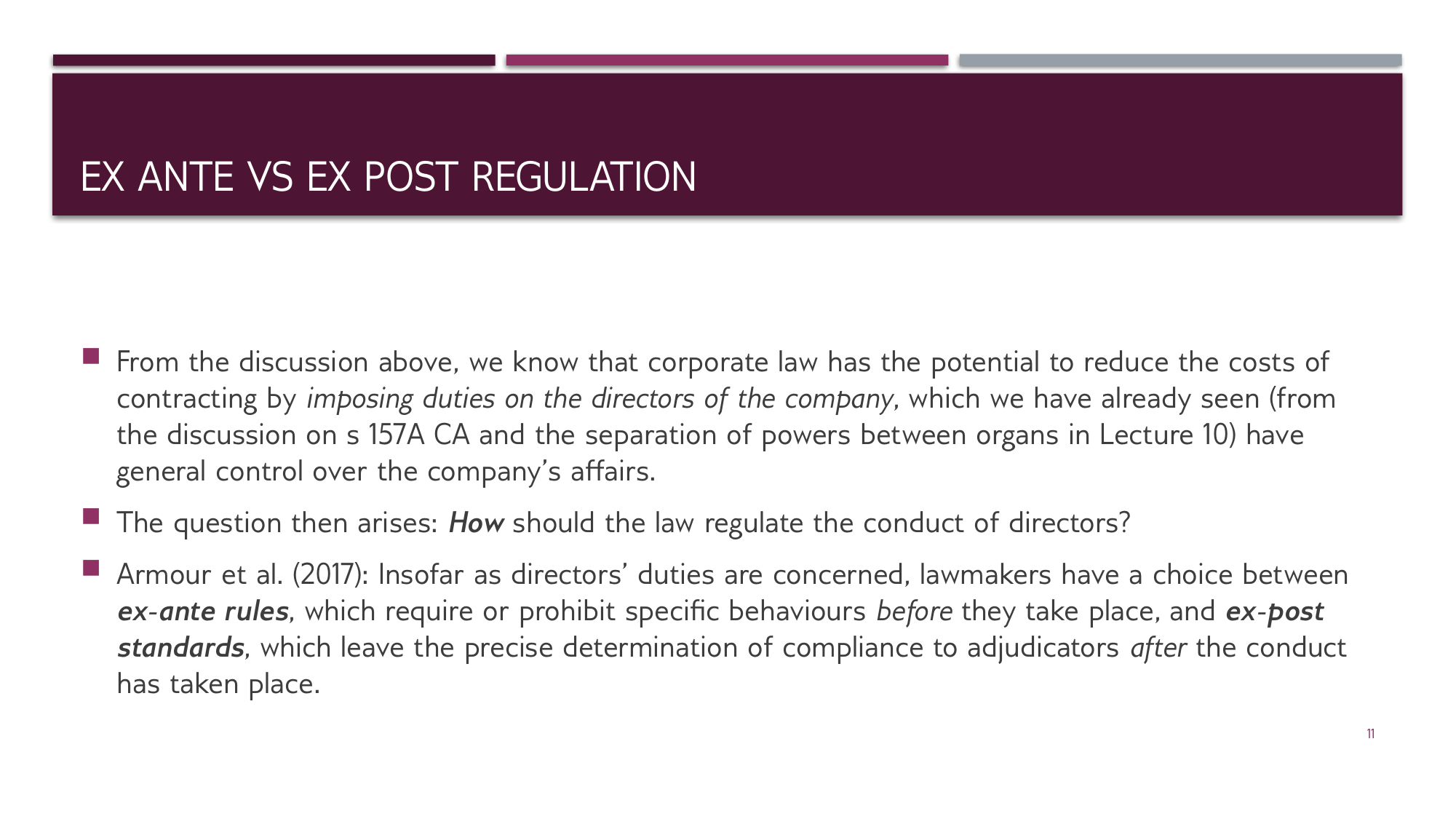

# Ex ante vs ex post regulation
From the discussion above, we know that corporate law has the potential to reduce the costs of contracting by imposing duties on the directors of the company, which we have already seen (from the discussion on s 157A CA and the separation of powers between organs in Lecture 10) have general control over the company’s affairs.
The question then arises: How should the law regulate the conduct of directors?
Armour et al. (2017): Insofar as directors’ duties are concerned, lawmakers have a choice between ex-ante rules, which require or prohibit specific behaviours before they take place, and ex-post standards, which leave the precise determination of compliance to adjudicators after the conduct has taken place.
11